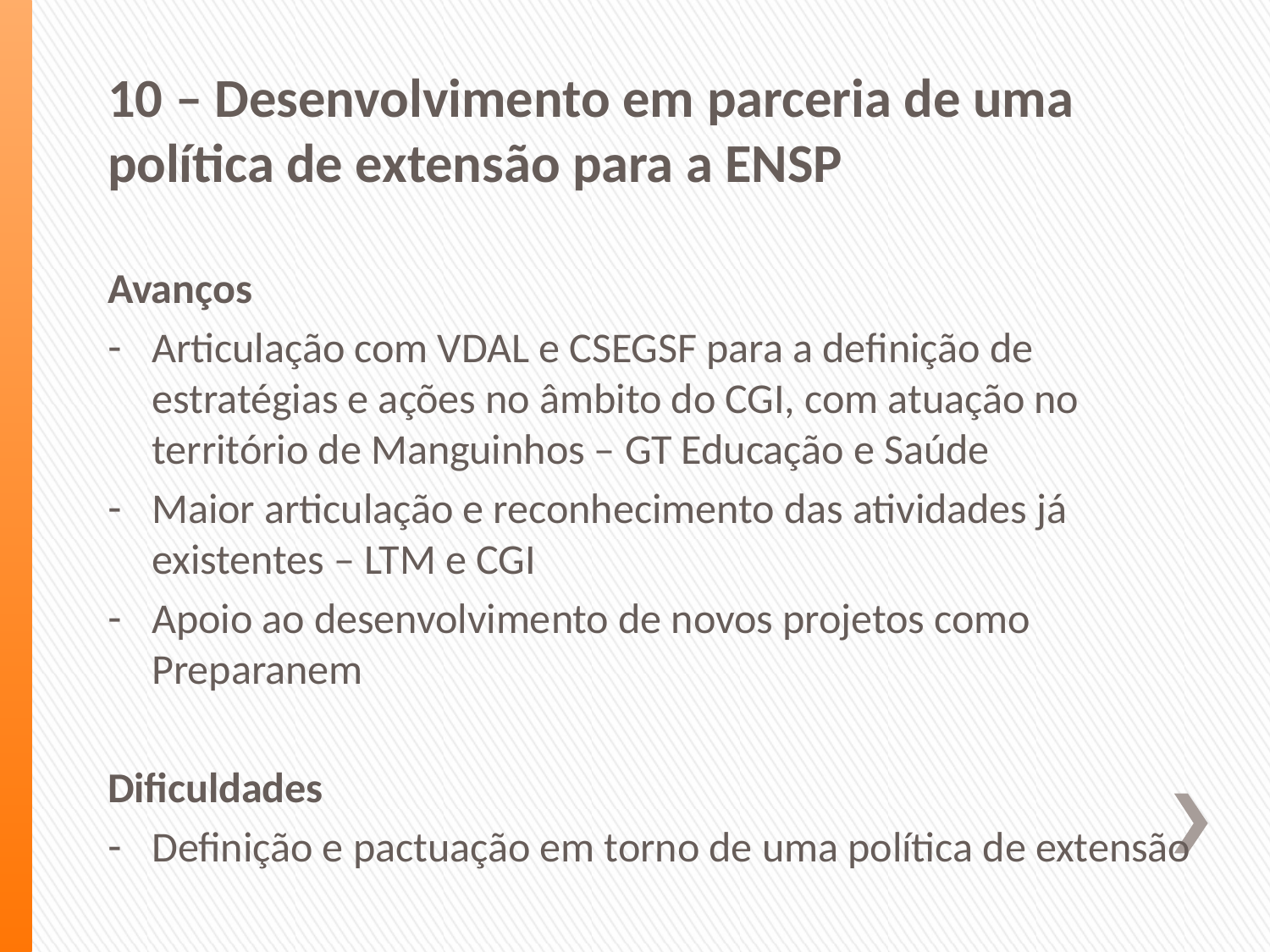

10 – Desenvolvimento em parceria de uma política de extensão para a ENSP

Avanços
Articulação com VDAL e CSEGSF para a definição de estratégias e ações no âmbito do CGI, com atuação no território de Manguinhos – GT Educação e Saúde
Maior articulação e reconhecimento das atividades já existentes – LTM e CGI
Apoio ao desenvolvimento de novos projetos como Preparanem

Dificuldades
Definição e pactuação em torno de uma política de extensão